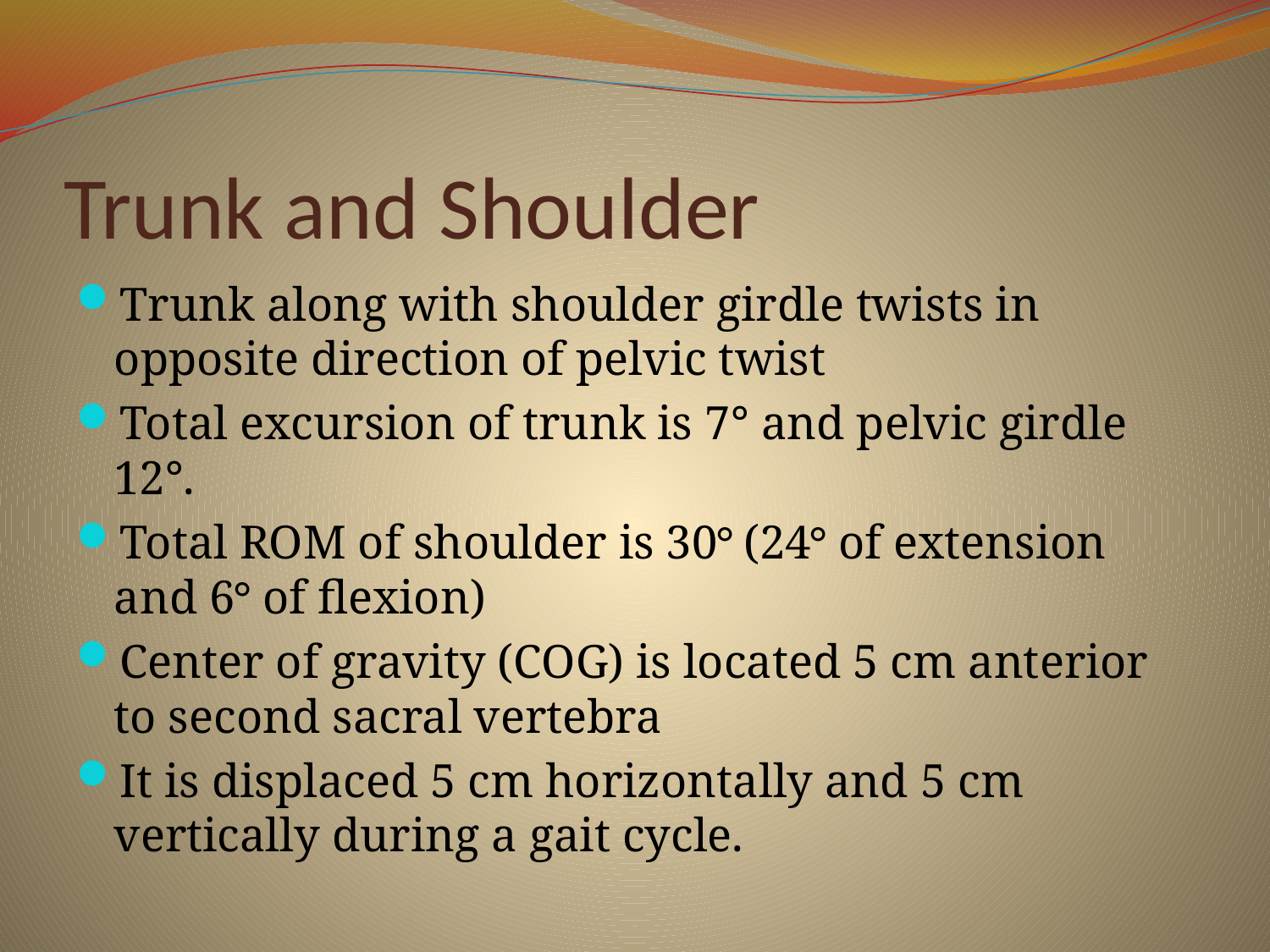

# Trunk and Shoulder
Trunk along with shoulder girdle twists in opposite direction of pelvic twist
Total excursion of trunk is 7° and pelvic girdle 12°.
Total ROM of shoulder is 30° (24° of extension and 6° of flexion)
Center of gravity (COG) is located 5 cm anterior to second sacral vertebra
It is displaced 5 cm horizontally and 5 cm vertically during a gait cycle.